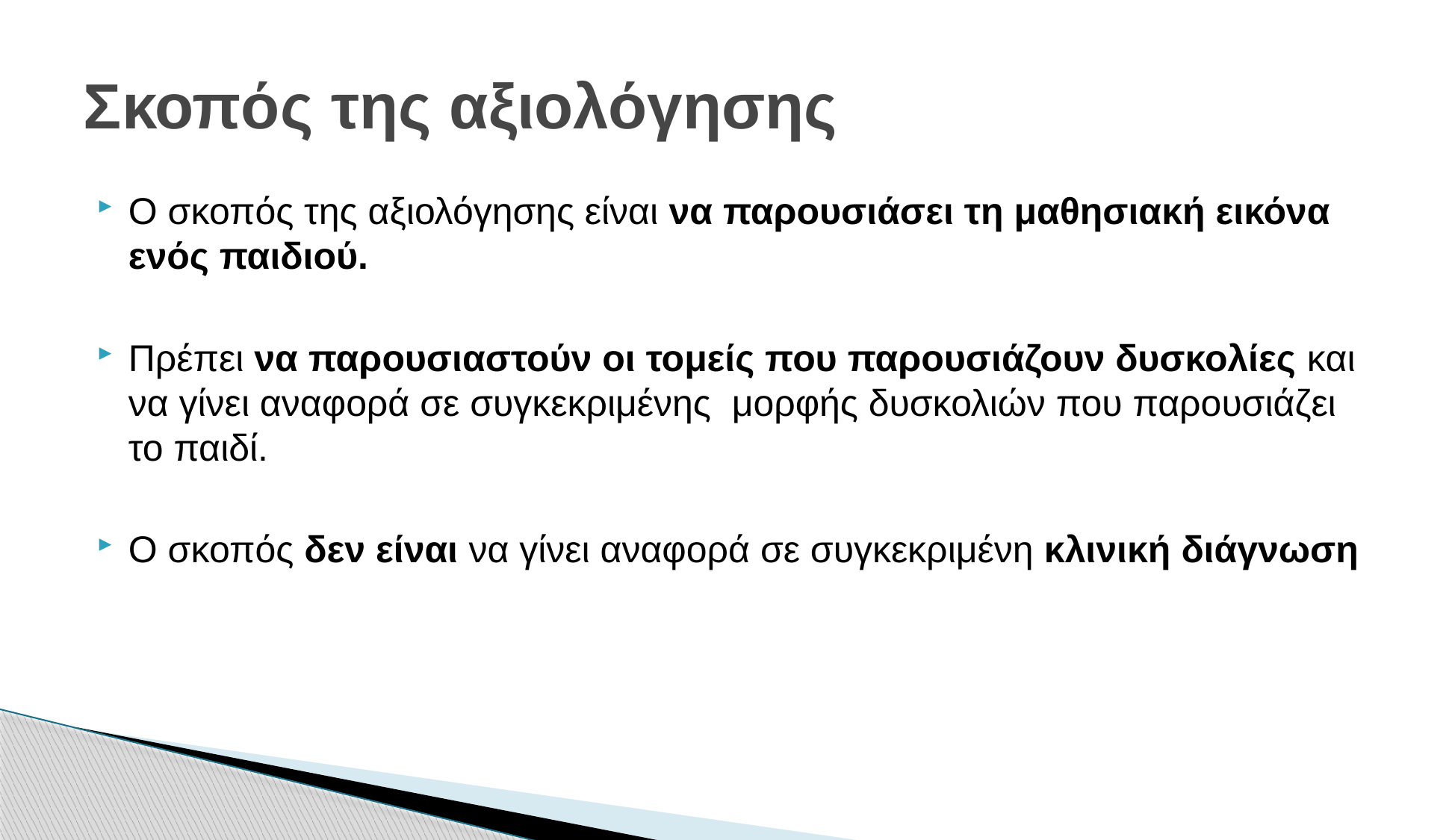

# Σκοπός της αξιολόγησης
Ο σκοπός της αξιολόγησης είναι να παρουσιάσει τη μαθησιακή εικόνα ενός παιδιού.

Πρέπει να παρουσιαστούν οι τομείς που παρουσιάζουν δυσκολίες και να γίνει αναφορά σε συγκεκριμένης  μορφής δυσκολιών που παρουσιάζει το παιδί.

Ο σκοπός δεν είναι να γίνει αναφορά σε συγκεκριμένη κλινική διάγνωση